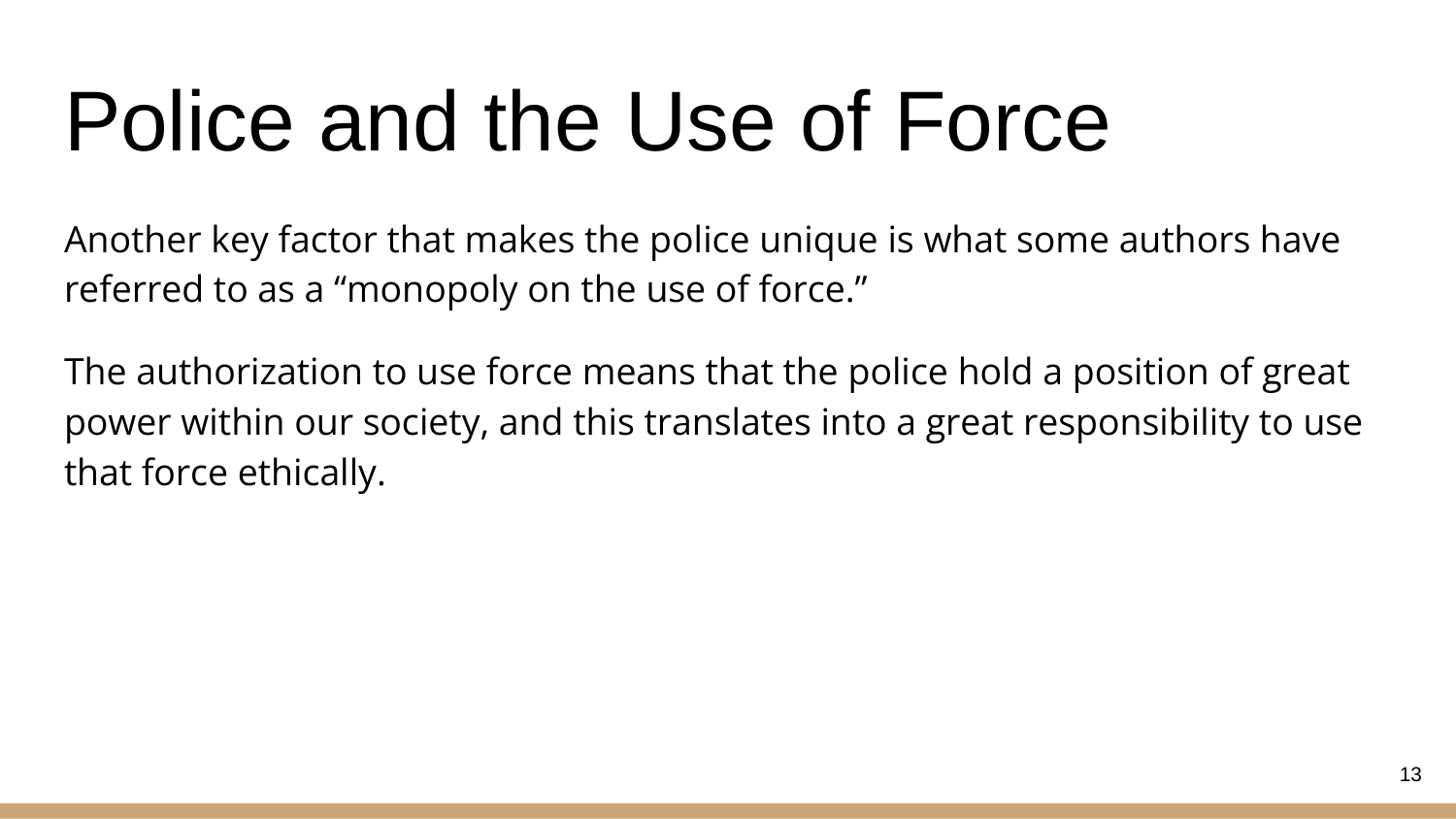

# Police and the Use of Force
Another key factor that makes the police unique is what some authors have referred to as a “monopoly on the use of force.”
The authorization to use force means that the police hold a position of great power within our society, and this translates into a great responsibility to use that force ethically.

13